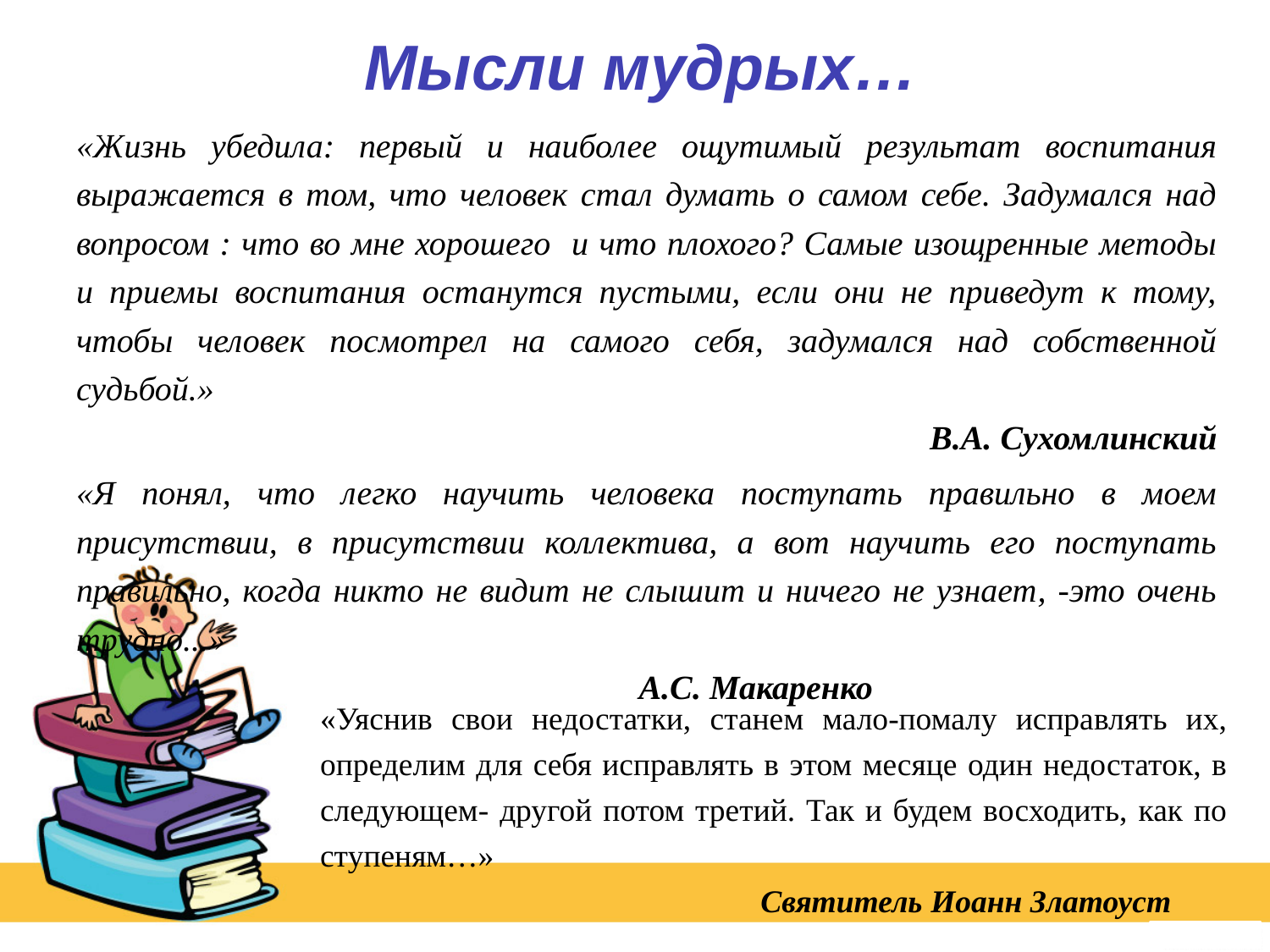

# Мысли мудрых…
«Жизнь убедила: первый и наиболее ощутимый результат воспитания выражается в том, что человек стал думать о самом себе. Задумался над вопросом : что во мне хорошего  и что плохого? Самые изощренные методы и приемы воспитания останутся пустыми, если они не приведут к тому, чтобы человек посмотрел на самого себя, задумался над собственной судьбой.»
 В.А. Сухомлинский
«Я понял, что легко научить человека поступать правильно в моем присутствии, в присутствии коллектива, а вот научить его поступать правильно, когда никто не видит не слышит и ничего не узнает, -это очень трудно...»
 А.С. Макаренко
«Уяснив свои недостатки, станем мало-помалу исправлять их, определим для себя исправлять в этом месяце один недостаток, в следующем- другой потом третий. Так и будем восходить, как по ступеням…»
Святитель Иоанн Златоуст